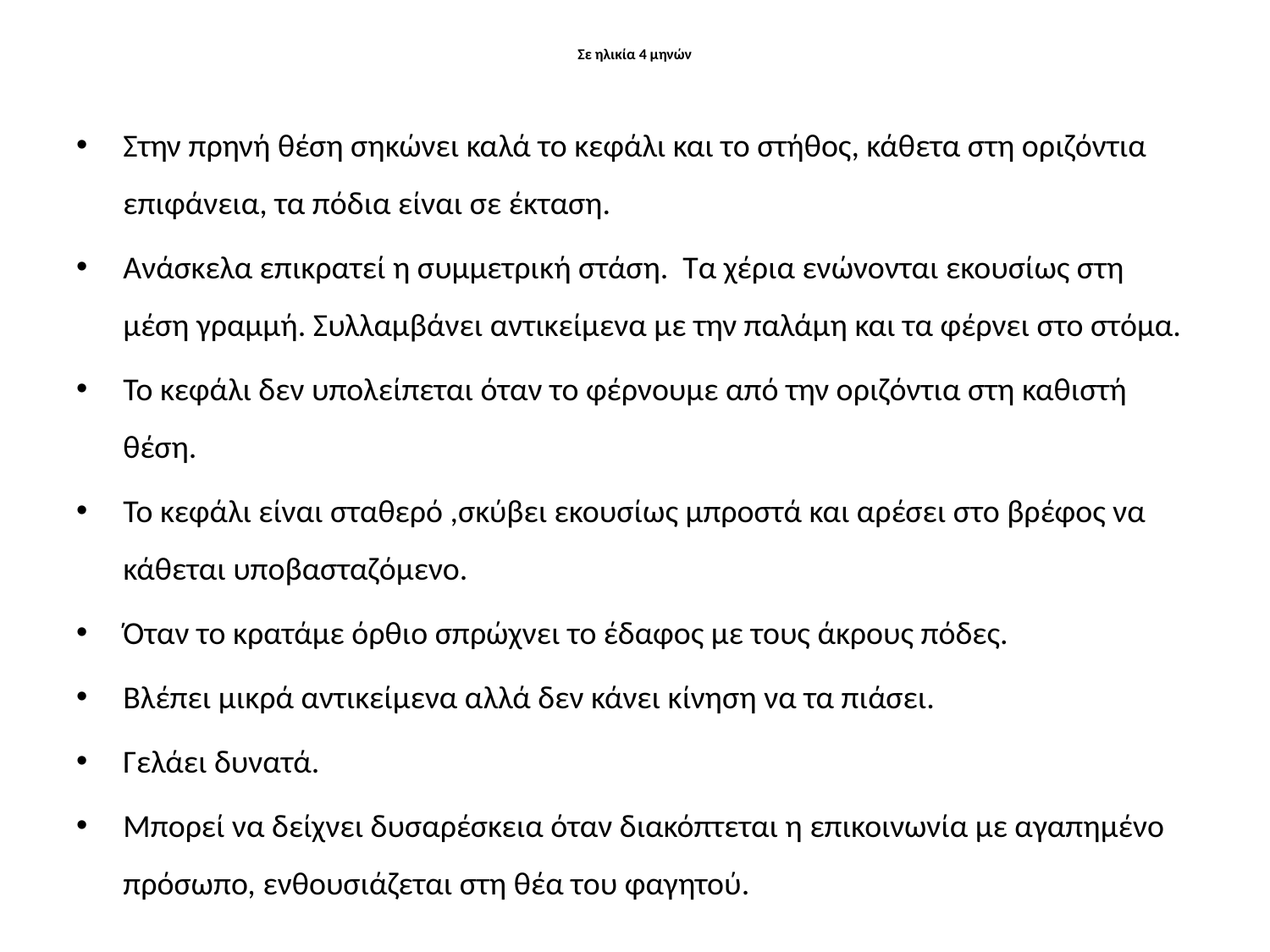

# Σε ηλικία 4 μηνών
Στην πρηνή θέση σηκώνει καλά το κεφάλι και το στήθος, κάθετα στη οριζόντια επιφάνεια, τα πόδια είναι σε έκταση.
Ανάσκελα επικρατεί η συμμετρική στάση.  Τα χέρια ενώνονται εκουσίως στη μέση γραμμή. Συλλαμβάνει αντικείμενα με την παλάμη και τα φέρνει στο στόμα.
Το κεφάλι δεν υπολείπεται όταν το φέρνουμε από την οριζόντια στη καθιστή θέση.
Το κεφάλι είναι σταθερό ,σκύβει εκουσίως μπροστά και αρέσει στο βρέφος να κάθεται υποβασταζόμενο.
Όταν το κρατάμε όρθιο σπρώχνει το έδαφος με τους άκρους πόδες.
Βλέπει μικρά αντικείμενα αλλά δεν κάνει κίνηση να τα πιάσει.
Γελάει δυνατά.
Μπορεί να δείχνει δυσαρέσκεια όταν διακόπτεται η επικοινωνία με αγαπημένο πρόσωπο, ενθουσιάζεται στη θέα του φαγητού.